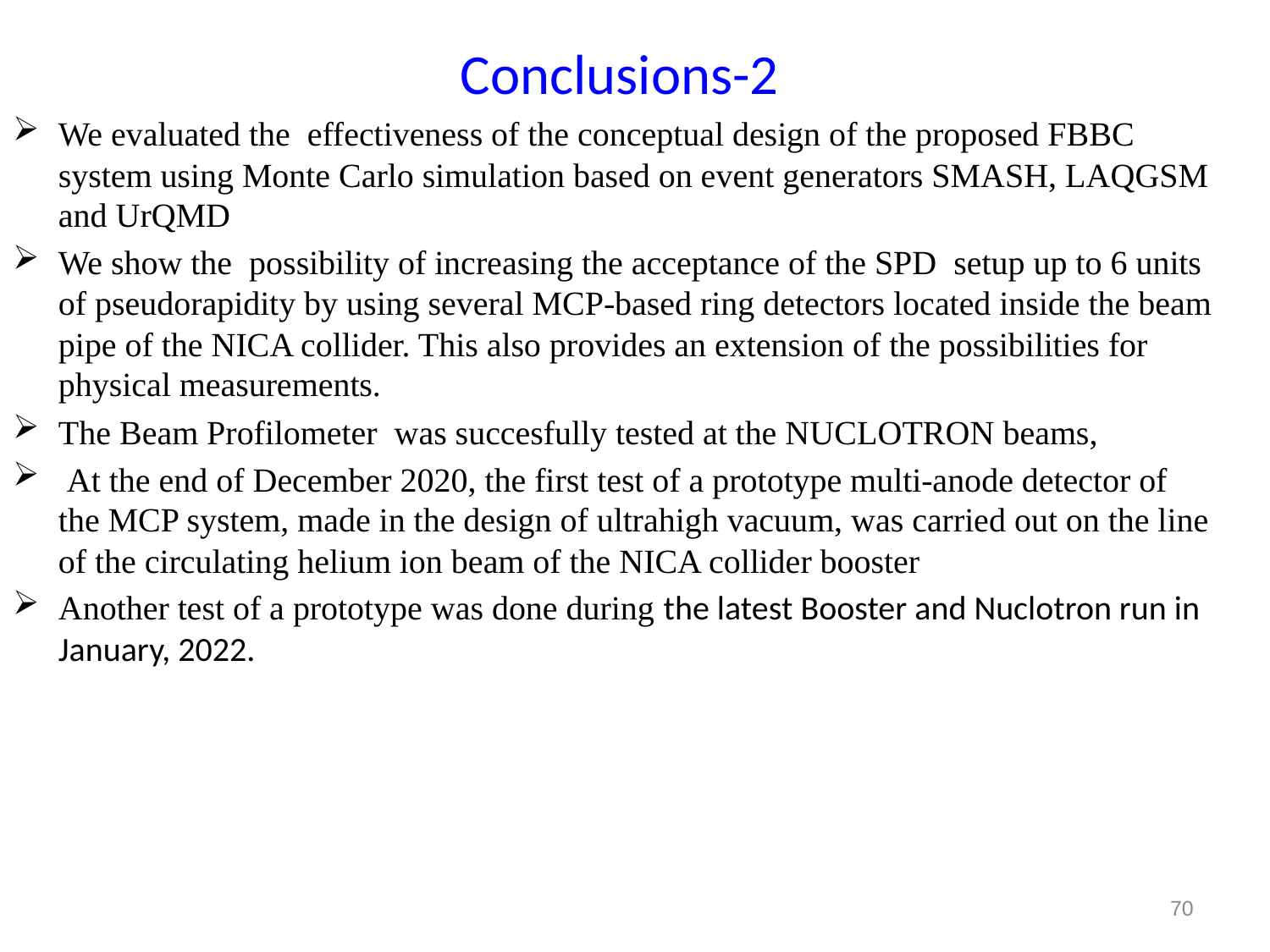

# Conclusions-2
We evaluated the  effectiveness of the conceptual design of the proposed FBBC system using Monte Carlo simulation based on event generators SMASH, LAQGSM and UrQMD
We show the  possibility of increasing the acceptance of the SPD  setup up to 6 units of pseudorapidity by using several MCP-based ring detectors located inside the beam pipe of the NICA collider. This also provides an extension of the possibilities for physical measurements.
The Beam Profilometer  was succesfully tested at the NUCLOTRON beams,
 At the end of December 2020, the first test of a prototype multi-anode detector of the MCP system, made in the design of ultrahigh vacuum, was carried out on the line of the circulating helium ion beam of the NICA collider booster
Another test of a prototype was done during the latest Booster and Nuclotron run in January, 2022.
70